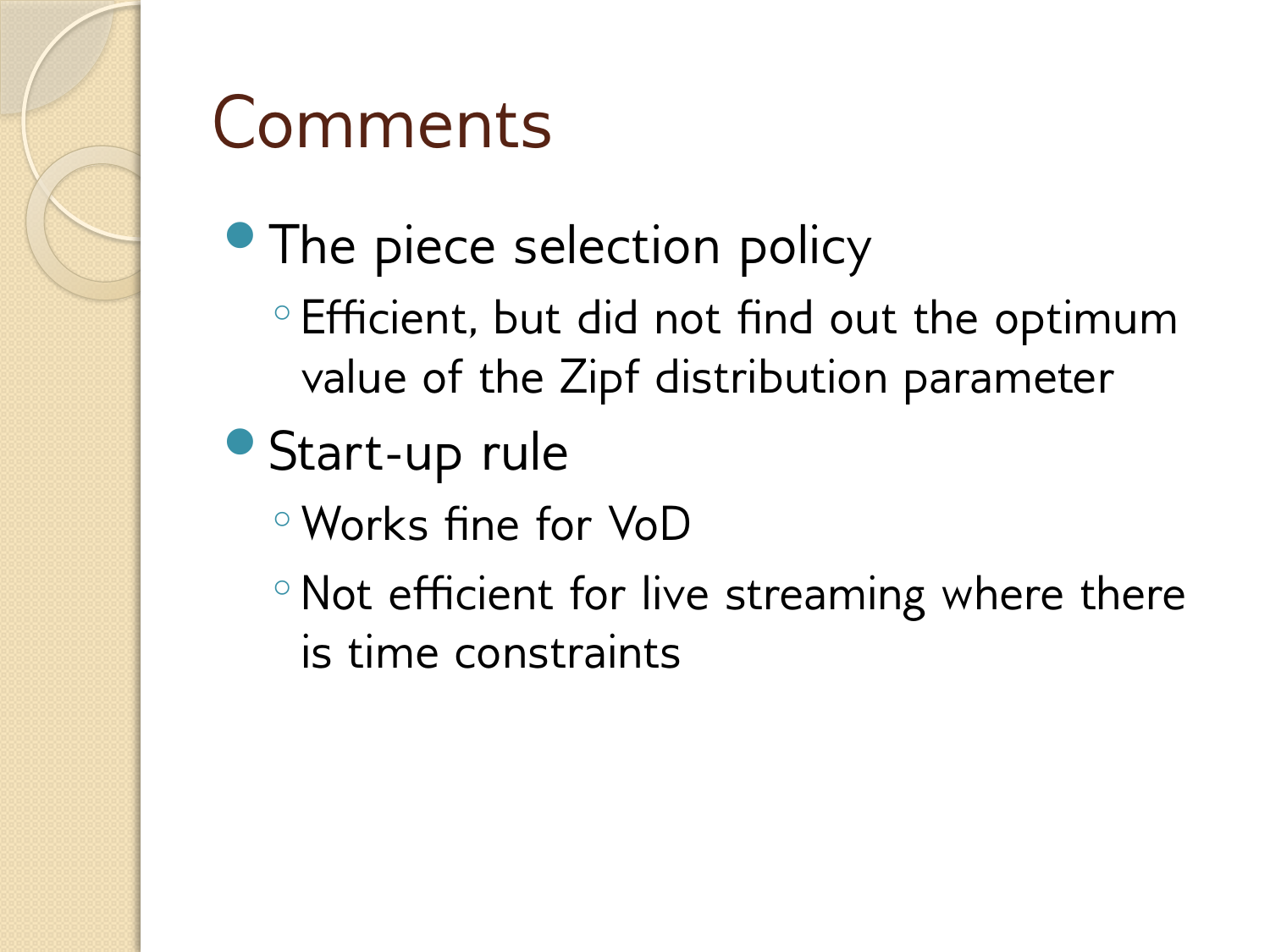

# Comments
The piece selection policy
Efficient, but did not find out the optimum value of the Zipf distribution parameter
Start-up rule
Works fine for VoD
Not efficient for live streaming where there is time constraints